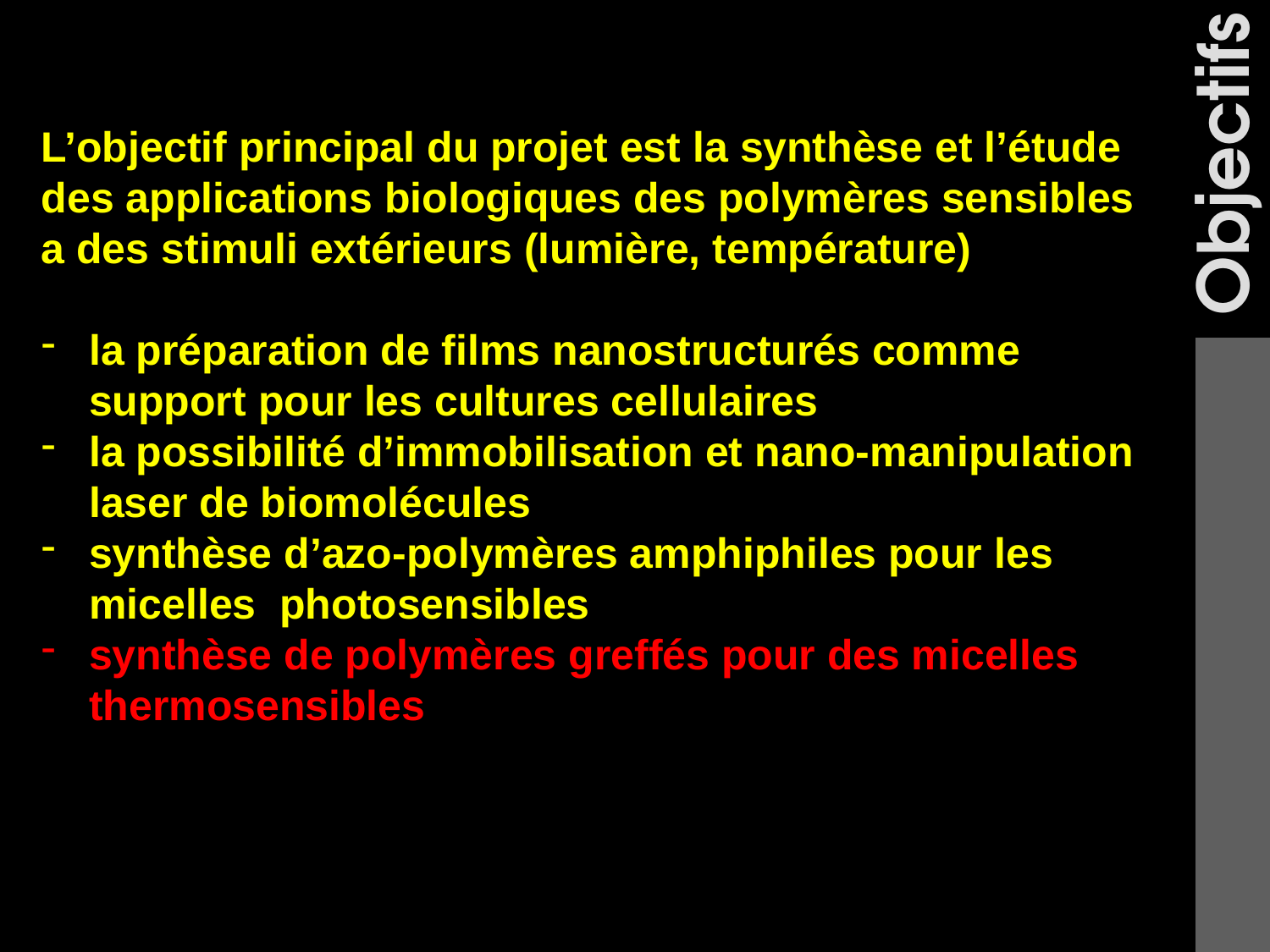

Objectifs

L’objectif principal du projet est la synthèse et l’étude
des applications biologiques des polymères sensibles
a des stimuli extérieurs (lumière, température)

la préparation de films nanostructurés comme support pour les cultures cellulaires
la possibilité d’immobilisation et nano-manipulation laser de biomolécules
synthèse d’azo-polymères amphiphiles pour les micelles  photosensibles
synthèse de polymères greffés pour des micelles thermosensibles